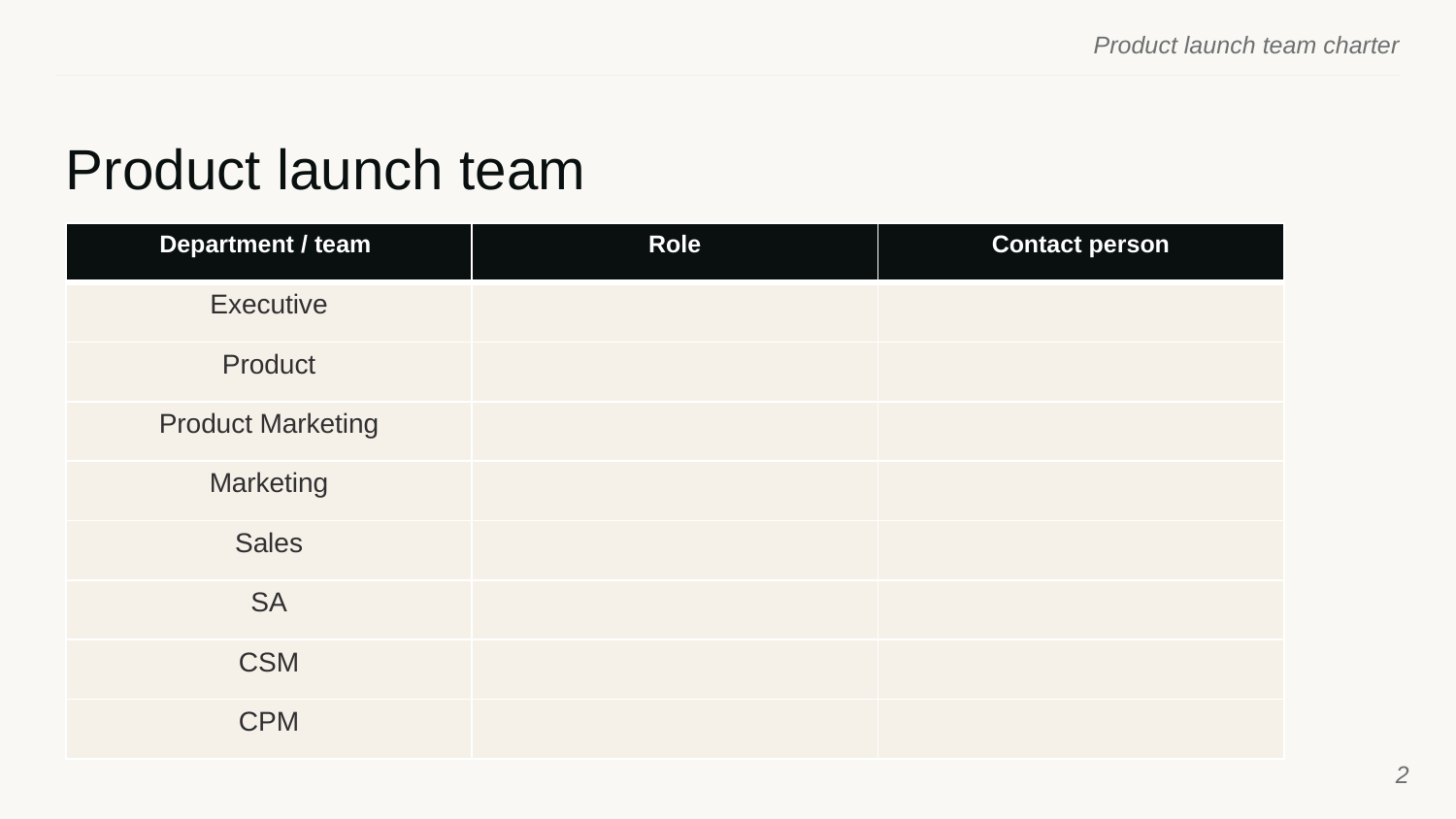

# Product launch team
| Department / team | Role | Contact person |
| --- | --- | --- |
| Executive |  |  |
| Product |  |  |
| Product Marketing |  |  |
| Marketing |  |  |
| Sales |  |  |
| SA |  |  |
| CSM |  |  |
| CPM |  |  |
2